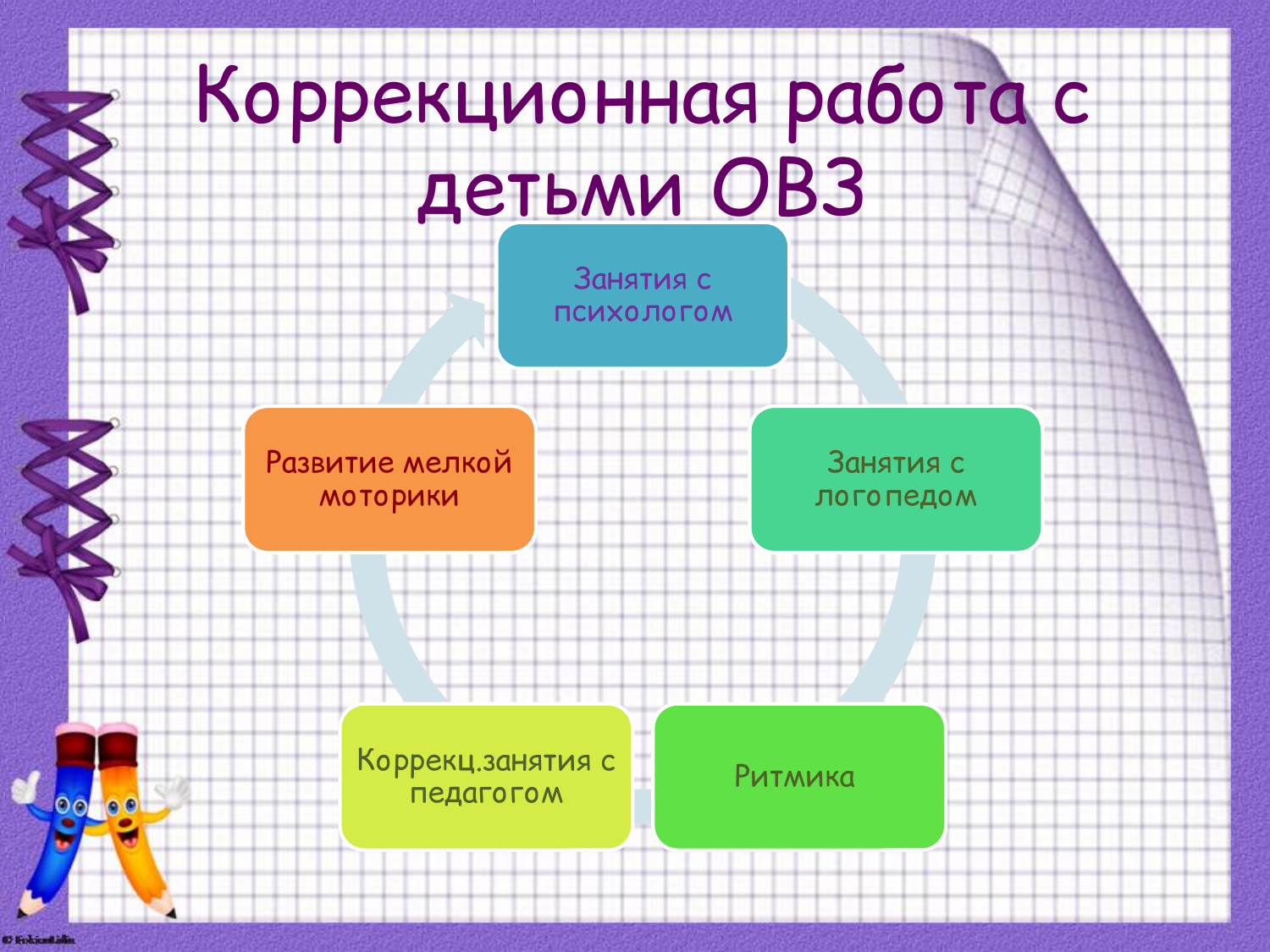

# Коррекционная работа с детьми ОВЗ
Занятия с психологом
Занятия с логопедом
Ритмика
Коррекц.занятия с педагогом
Развитие мелкой моторики